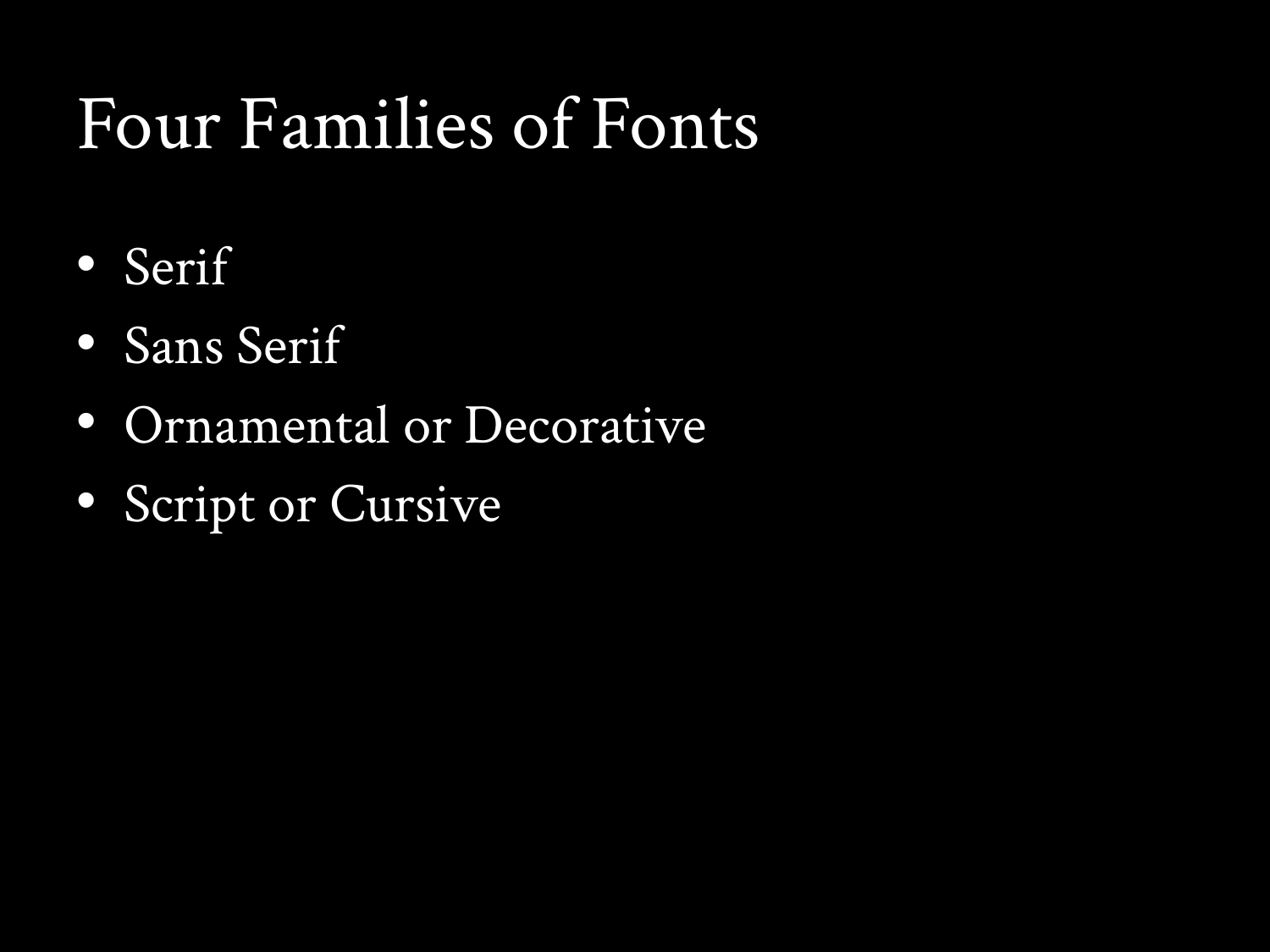

# Four Families of Fonts
Serif
Sans Serif
Ornamental or Decorative
Script or Cursive